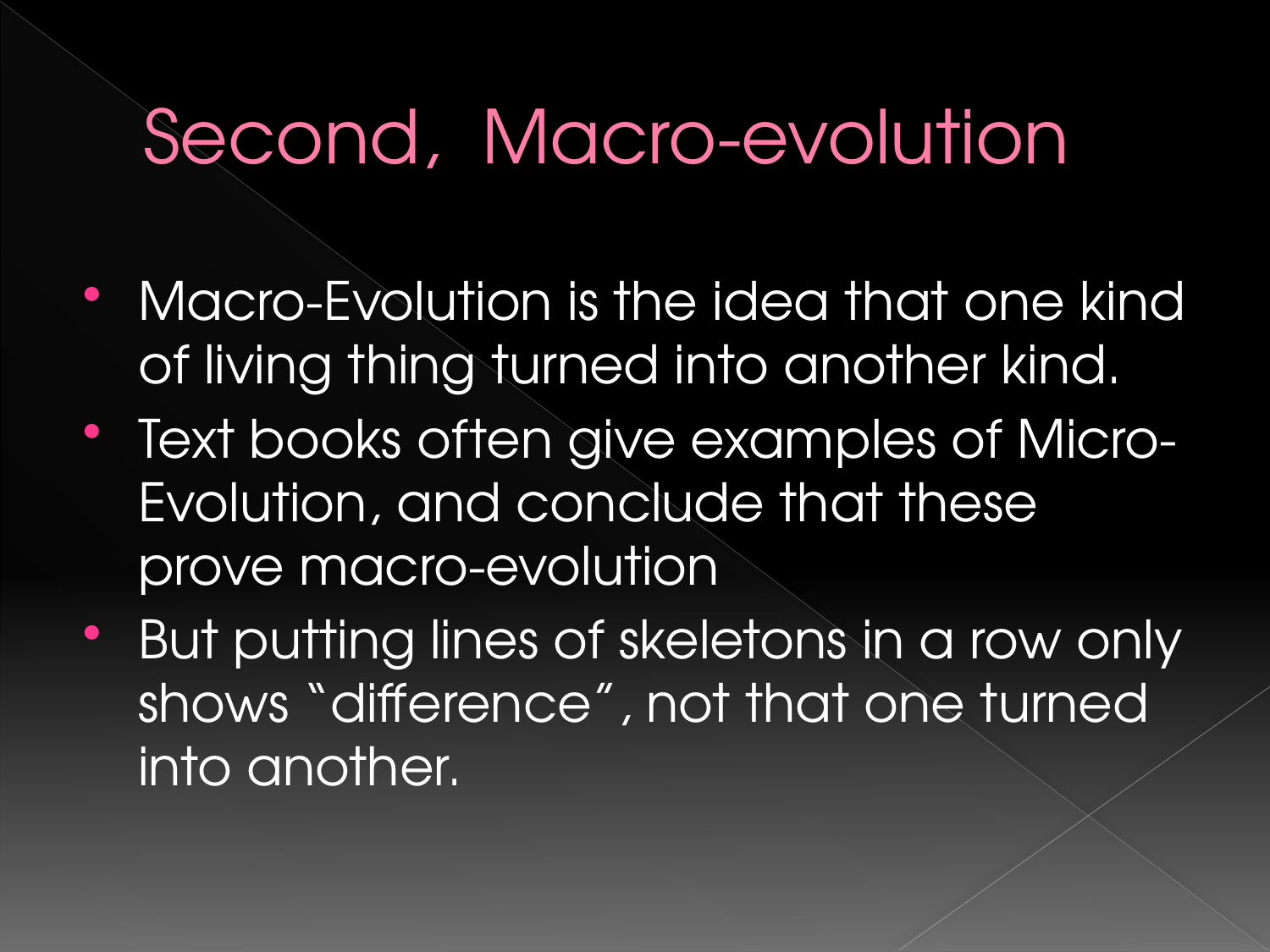

# Second,  Macro-evolution
Macro-Evolution is the idea that one kind of living thing turned into another kind.
Text books often give examples of Micro-Evolution, and conclude that these prove macro-evolution
But putting lines of skeletons in a row only shows “difference”, not that one turned into another.